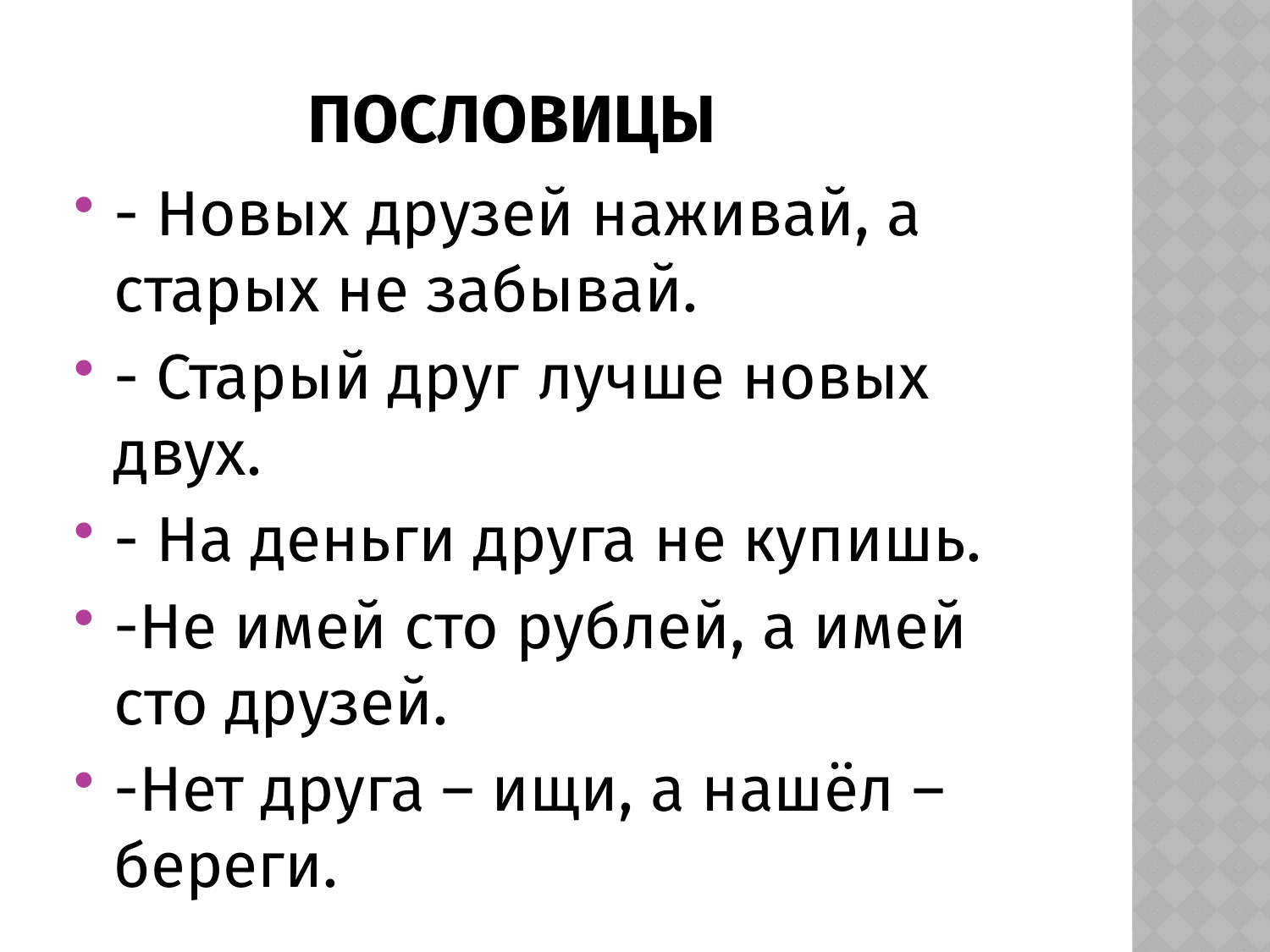

# Пословицы
- Новых друзей наживай, а      старых не забывай.
- Старый друг лучше новых двух.
- На деньги друга не купишь.
-Не имей сто рублей, а имей сто друзей.
-Нет друга – ищи, а нашёл – береги.